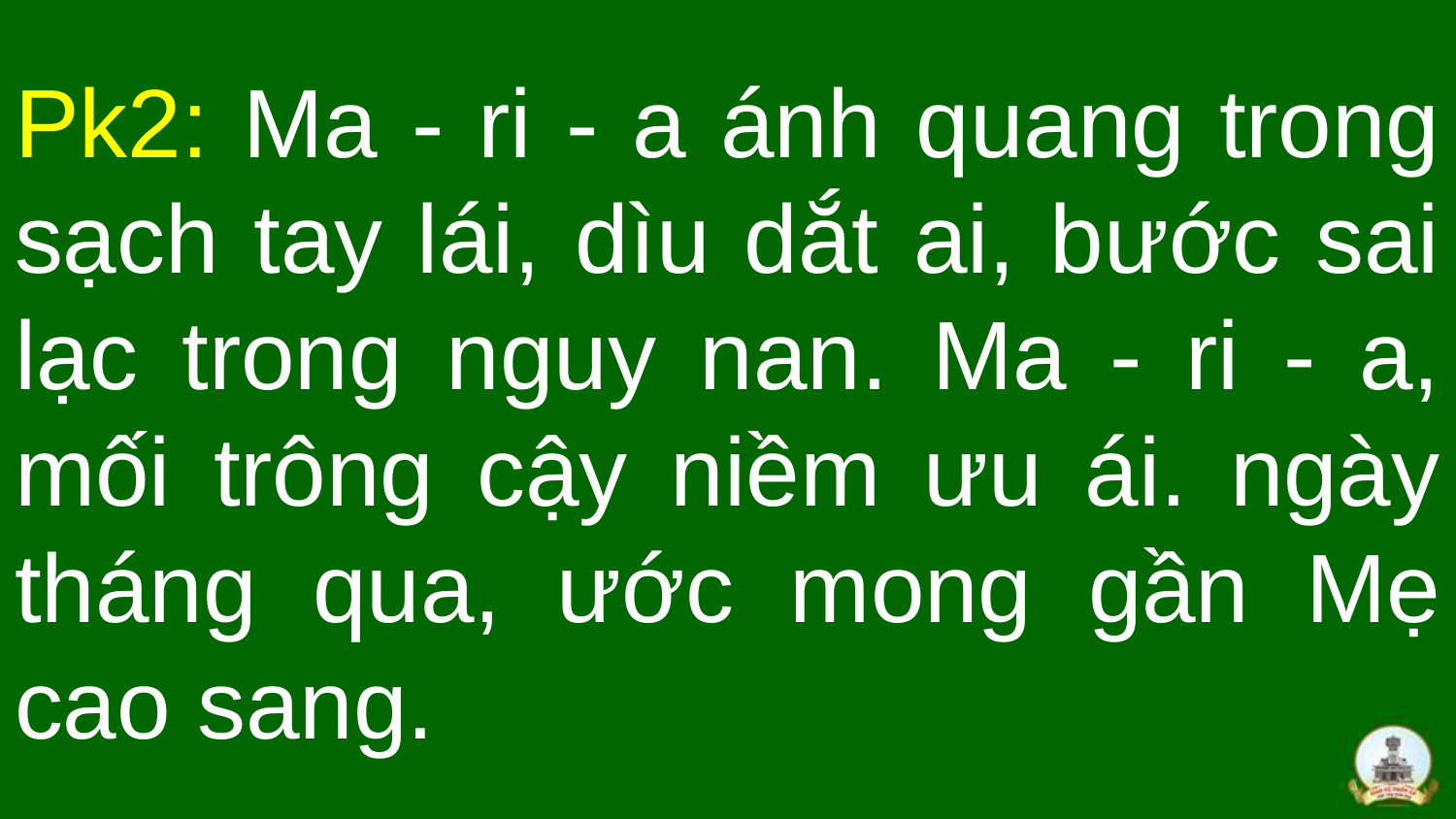

# Pk2: Ma - ri - a ánh quang trong sạch tay lái, dìu dắt ai, bước sai lạc trong nguy nan. Ma - ri - a, mối trông cậy niềm ưu ái. ngày tháng qua, ước mong gần Mẹ cao sang.